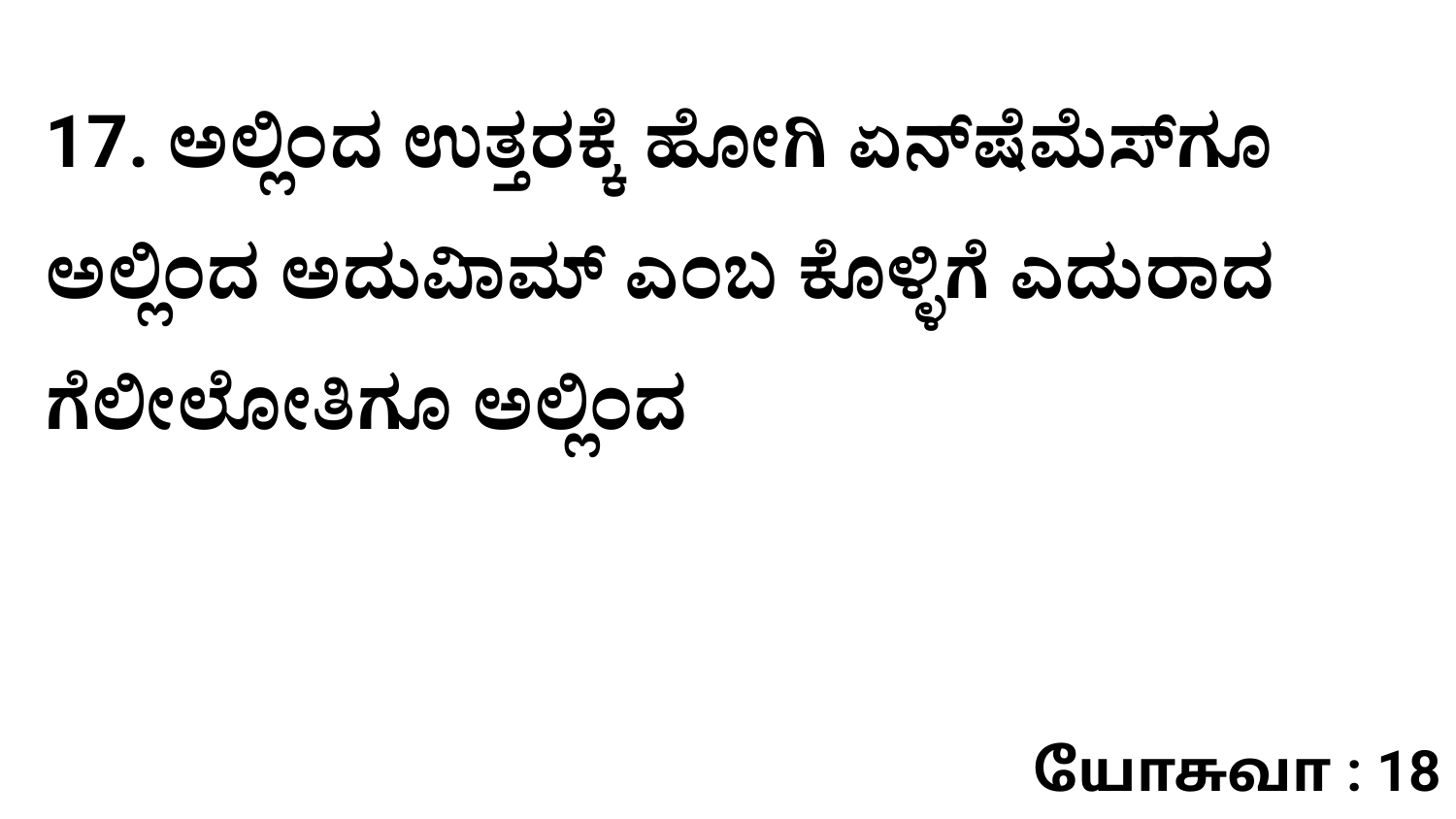

17. ಅಲ್ಲಿಂದ ಉತ್ತರಕ್ಕೆ ಹೋಗಿ ಏನ್‌ಷೆಮೆಸ್‌ಗೂ ಅಲ್ಲಿಂದ ಅದುವಿಾಮ್‌ ಎಂಬ ಕೊಳ್ಳಿಗೆ ಎದುರಾದ ಗೆಲೀಲೋತಿಗೂ ಅಲ್ಲಿಂದ
யோசுவா : 18